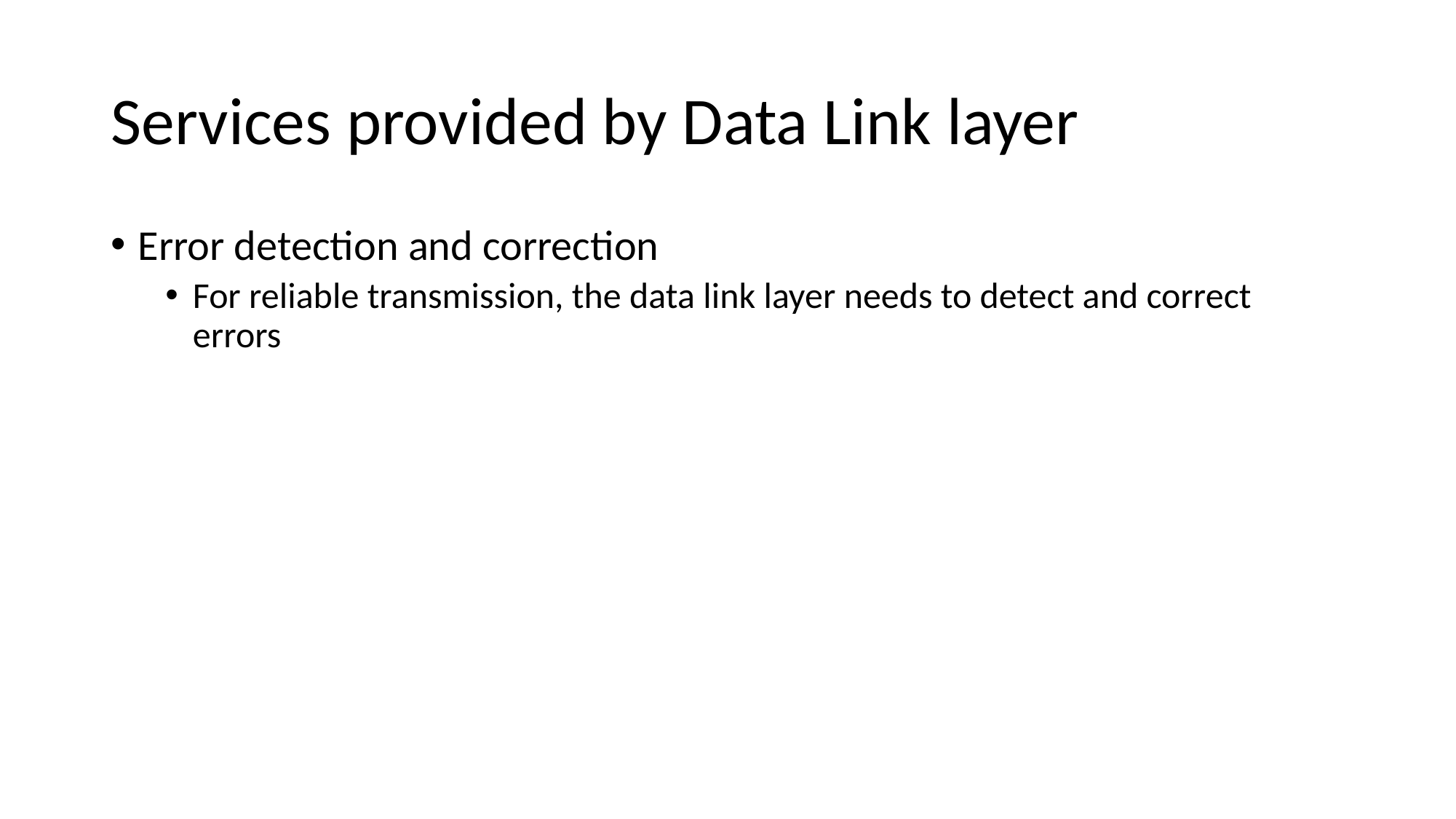

# Services provided by Data Link layer
Error detection and correction
For reliable transmission, the data link layer needs to detect and correct errors